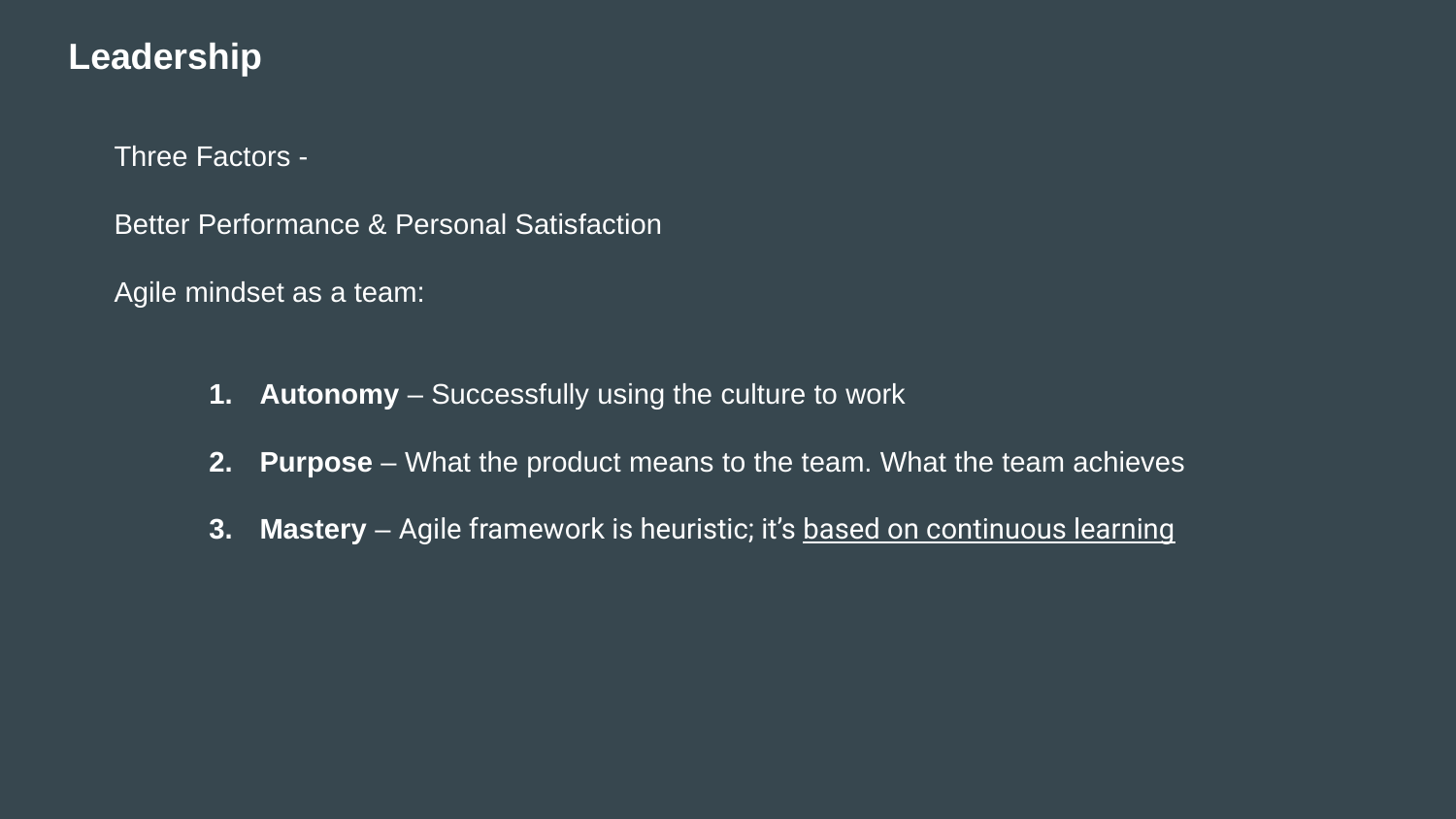

Leadership
Three Factors -

Better Performance & Personal Satisfaction

Agile mindset as a team:

Autonomy – Successfully using the culture to work
Purpose – What the product means to the team. What the team achieves
Mastery – Agile framework is heuristic; it’s based on continuous learning